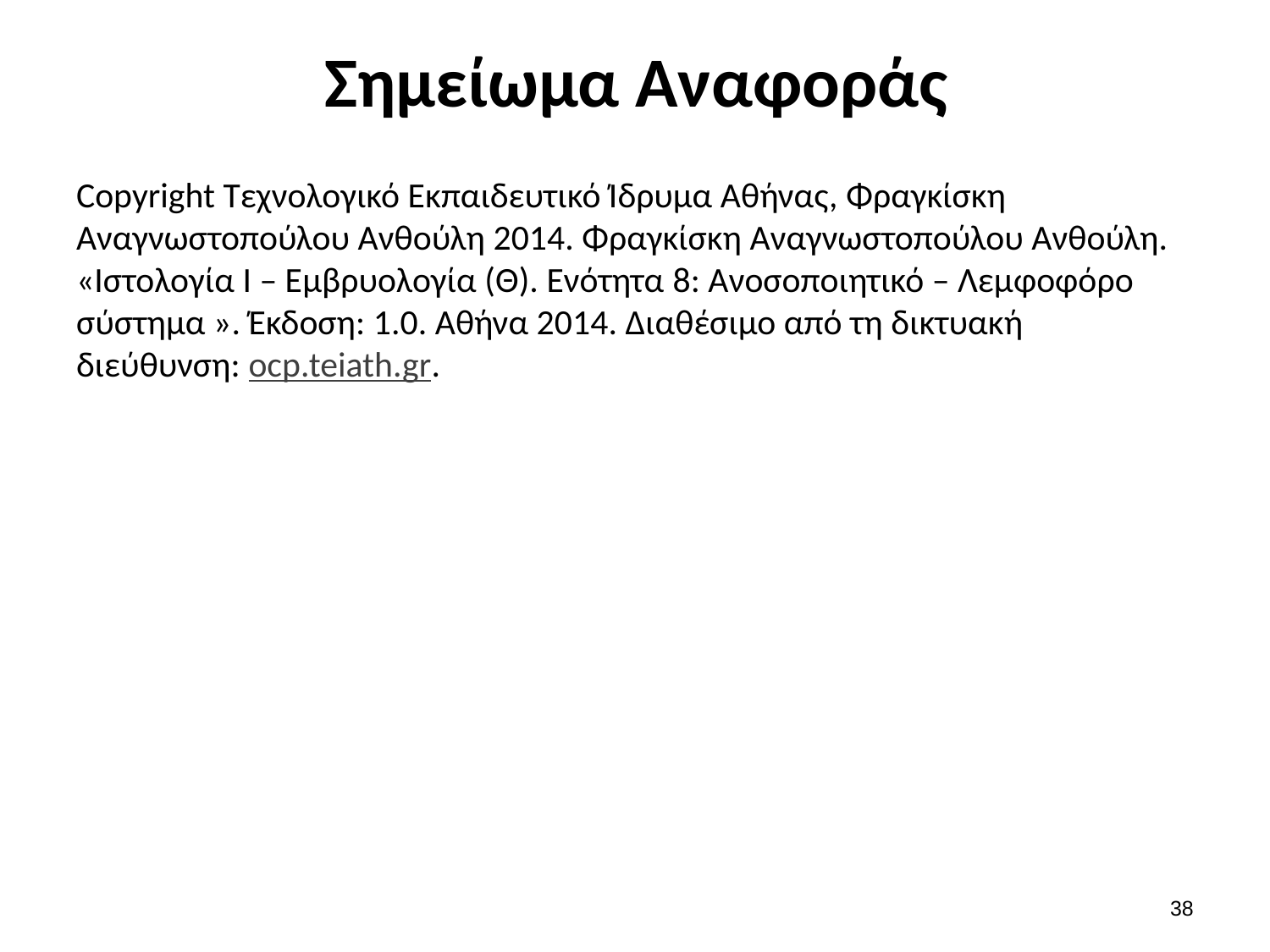

# Σημείωμα Αναφοράς
Copyright Τεχνολογικό Εκπαιδευτικό Ίδρυμα Αθήνας, Φραγκίσκη Αναγνωστοπούλου Ανθούλη 2014. Φραγκίσκη Αναγνωστοπούλου Ανθούλη. «Ιστολογία Ι – Εμβρυολογία (Θ). Ενότητα 8: Ανοσοποιητικό – Λεμφοφόρο σύστημα ». Έκδοση: 1.0. Αθήνα 2014. Διαθέσιμο από τη δικτυακή διεύθυνση: ocp.teiath.gr.

38